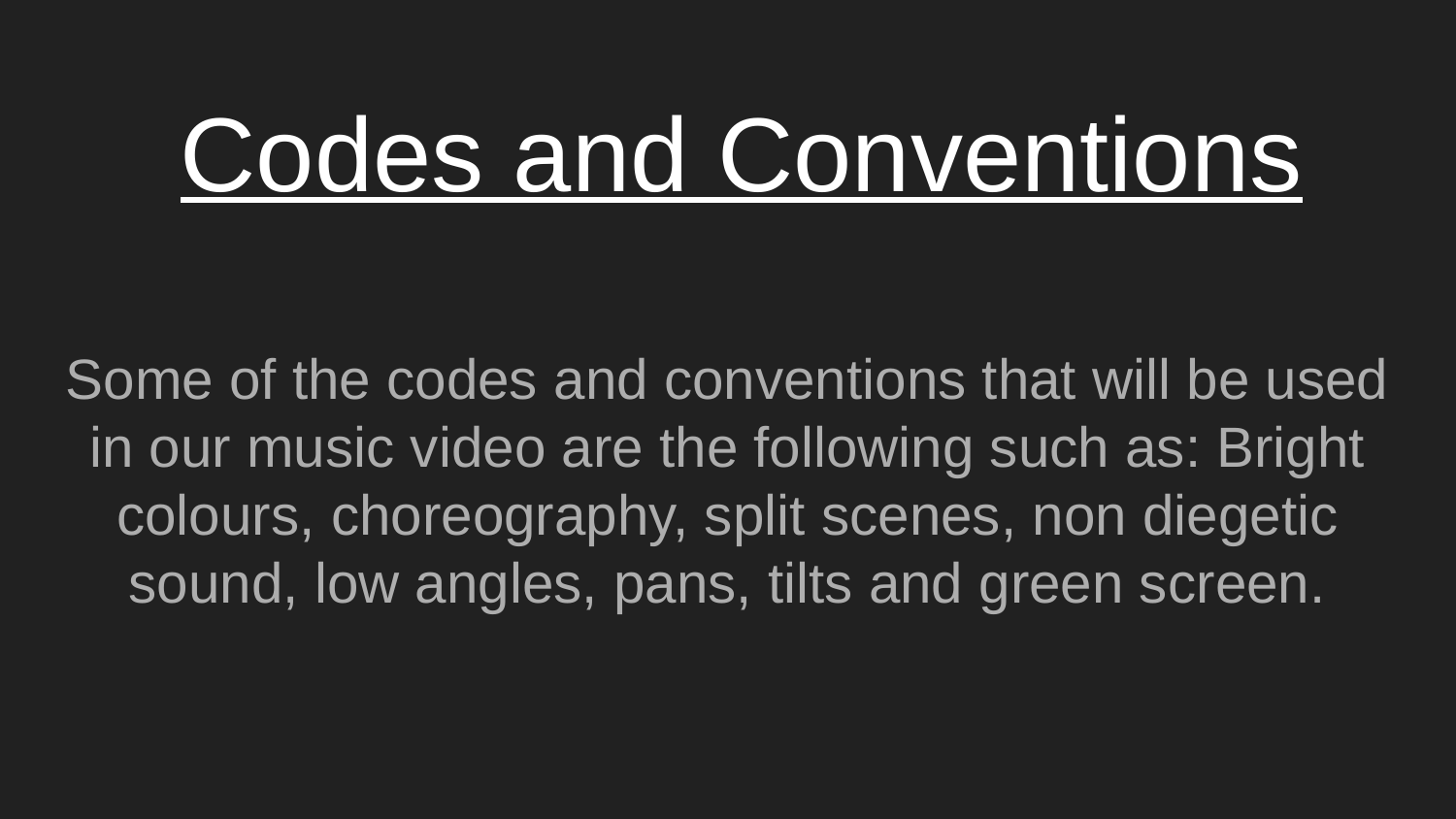

# Codes and Conventions
Some of the codes and conventions that will be used in our music video are the following such as: Bright colours, choreography, split scenes, non diegetic sound, low angles, pans, tilts and green screen.